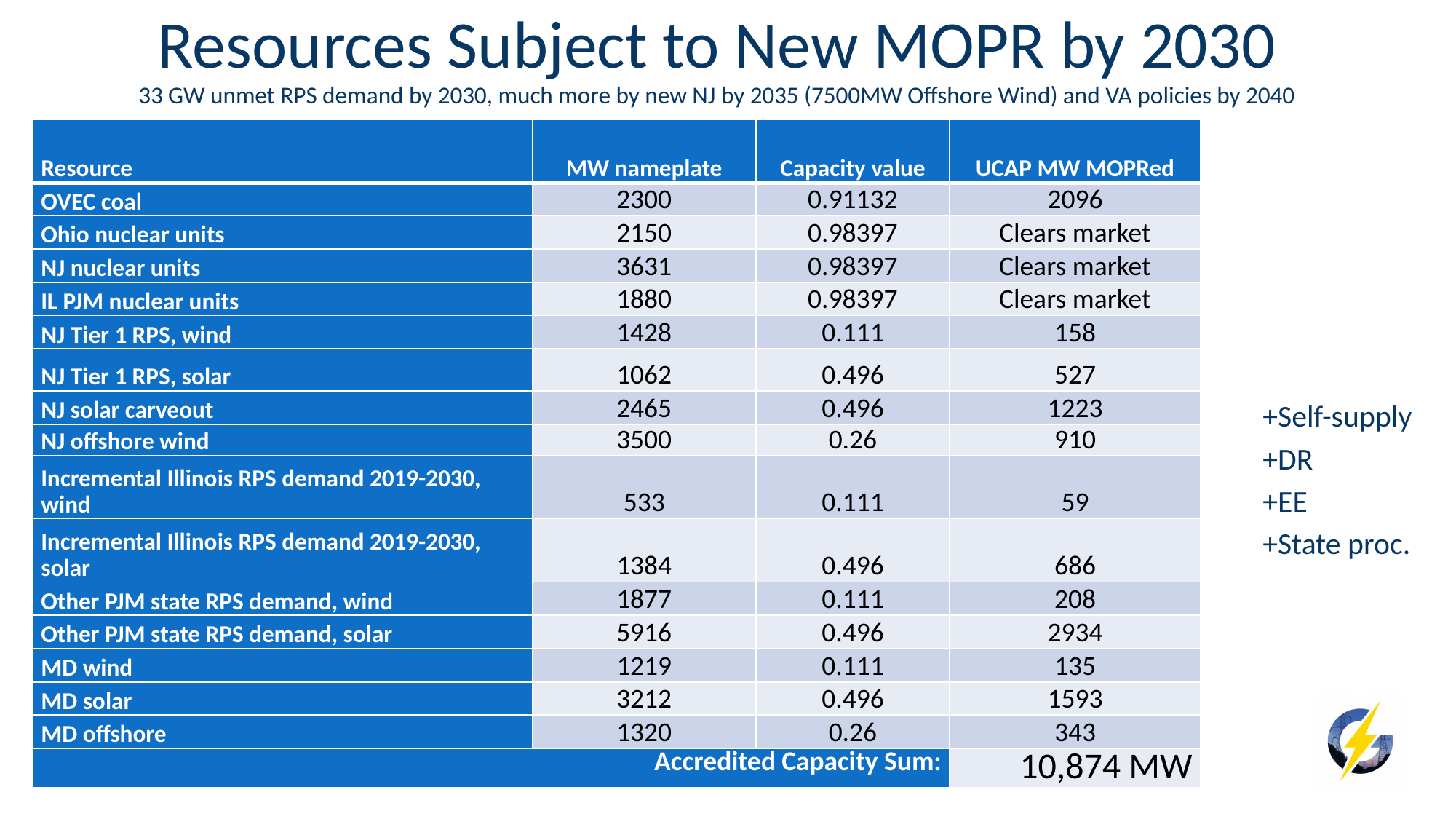

# Resources Subject to New MOPR by 2030 33 GW unmet RPS demand by 2030, much more by new NJ by 2035 (7500MW Offshore Wind) and VA policies by 2040
| Resource | MW nameplate | Capacity value | UCAP MW MOPRed |
| --- | --- | --- | --- |
| OVEC coal | 2300 | 0.91132 | 2096 |
| Ohio nuclear units | 2150 | 0.98397 | Clears market |
| NJ nuclear units | 3631 | 0.98397 | Clears market |
| IL PJM nuclear units | 1880 | 0.98397 | Clears market |
| NJ Tier 1 RPS, wind | 1428 | 0.111 | 158 |
| NJ Tier 1 RPS, solar | 1062 | 0.496 | 527 |
| NJ solar carveout | 2465 | 0.496 | 1223 |
| NJ offshore wind | 3500 | 0.26 | 910 |
| Incremental Illinois RPS demand 2019-2030, wind | 533 | 0.111 | 59 |
| Incremental Illinois RPS demand 2019-2030, solar | 1384 | 0.496 | 686 |
| Other PJM state RPS demand, wind | 1877 | 0.111 | 208 |
| Other PJM state RPS demand, solar | 5916 | 0.496 | 2934 |
| MD wind | 1219 | 0.111 | 135 |
| MD solar | 3212 | 0.496 | 1593 |
| MD offshore | 1320 | 0.26 | 343 |
| Accredited Capacity Sum: |  |  | 10,874 MW |
+Self-supply
+DR
+EE
+State proc.
5